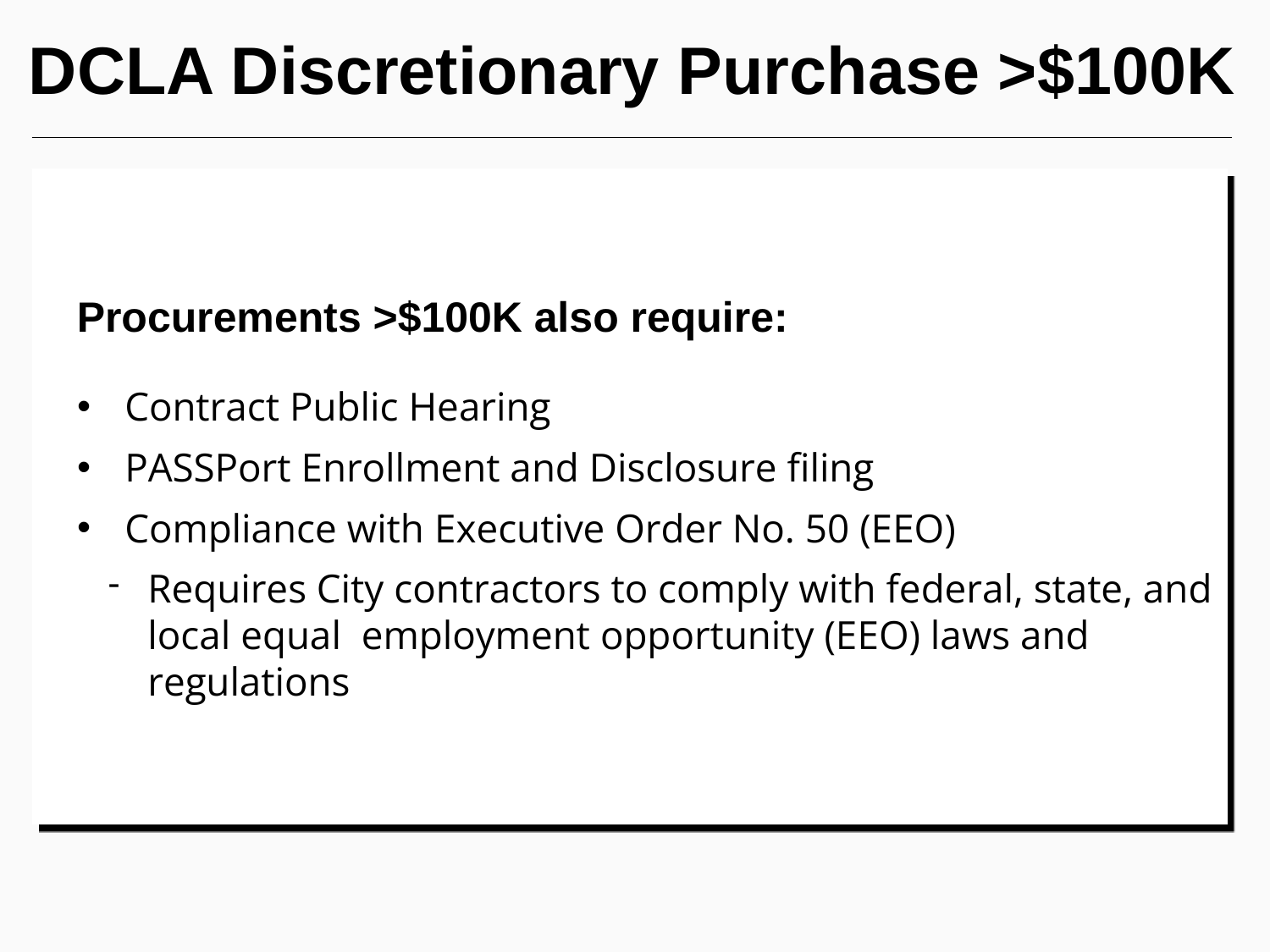

# DCLA Discretionary Purchase >$100K
Procurements >$100K also require:

Contract Public Hearing
PASSPort Enrollment and Disclosure filing
Compliance with Executive Order No. 50 (EEO)
Requires City contractors to comply with federal, state, and local equal  employment opportunity (EEO) laws and regulations